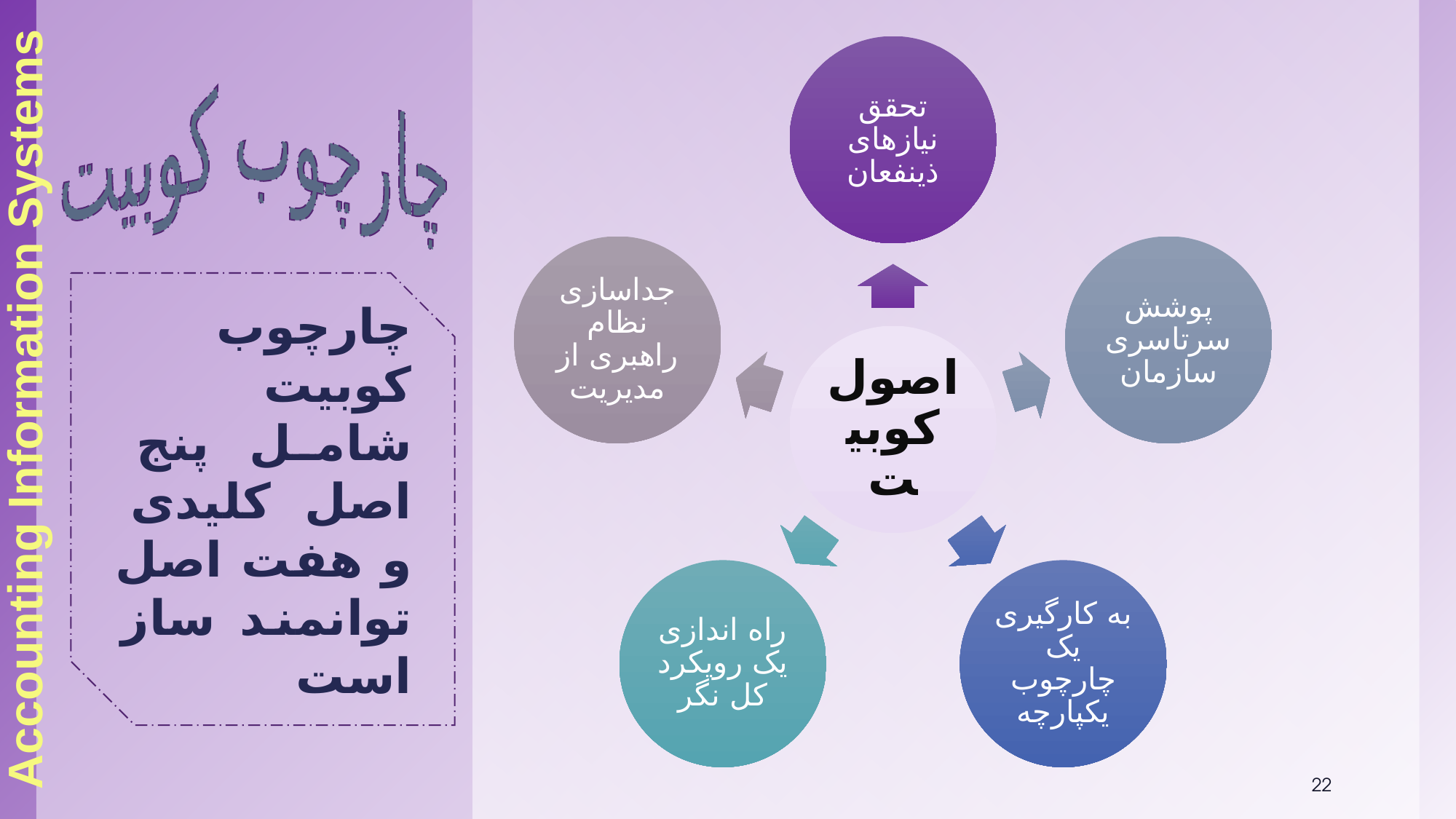

Accounting Information Systems
اصول کوبیت

تحقق نیازهای ذینفعان

پوشش سرتاسری سازمان

به کارگیری یک چارچوب یکپارچه

راه اندازی یک رویکرد کل نگر

جداسازی نظام راهبری از مدیریت
چارچوب کوبیت
چارچوب کوبیت شامل پنج اصل کلیدی و هفت اصل توانمند ساز است
22